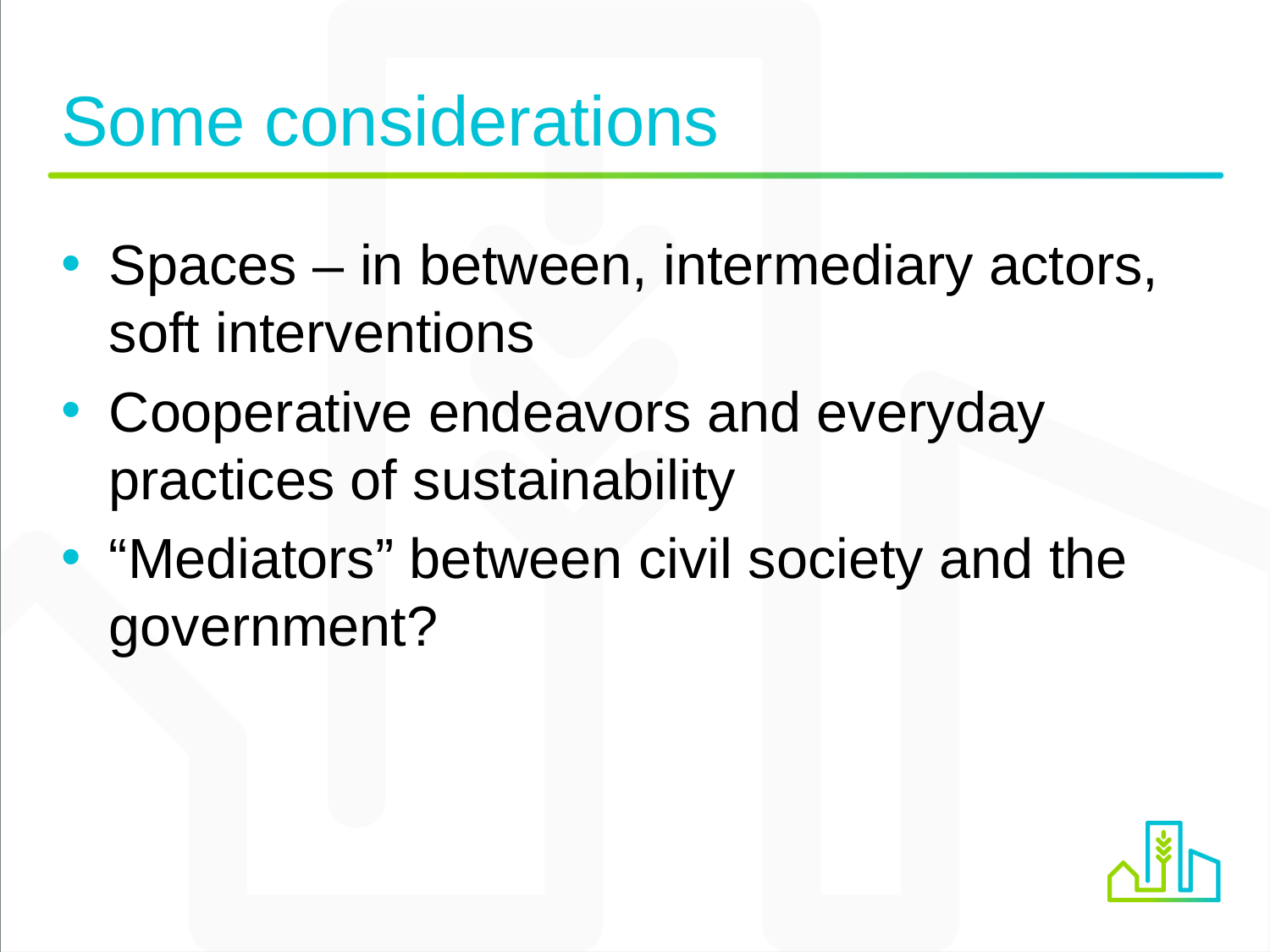

# Some considerations
Spaces – in between, intermediary actors, soft interventions
Cooperative endeavors and everyday practices of sustainability
“Mediators” between civil society and the government?